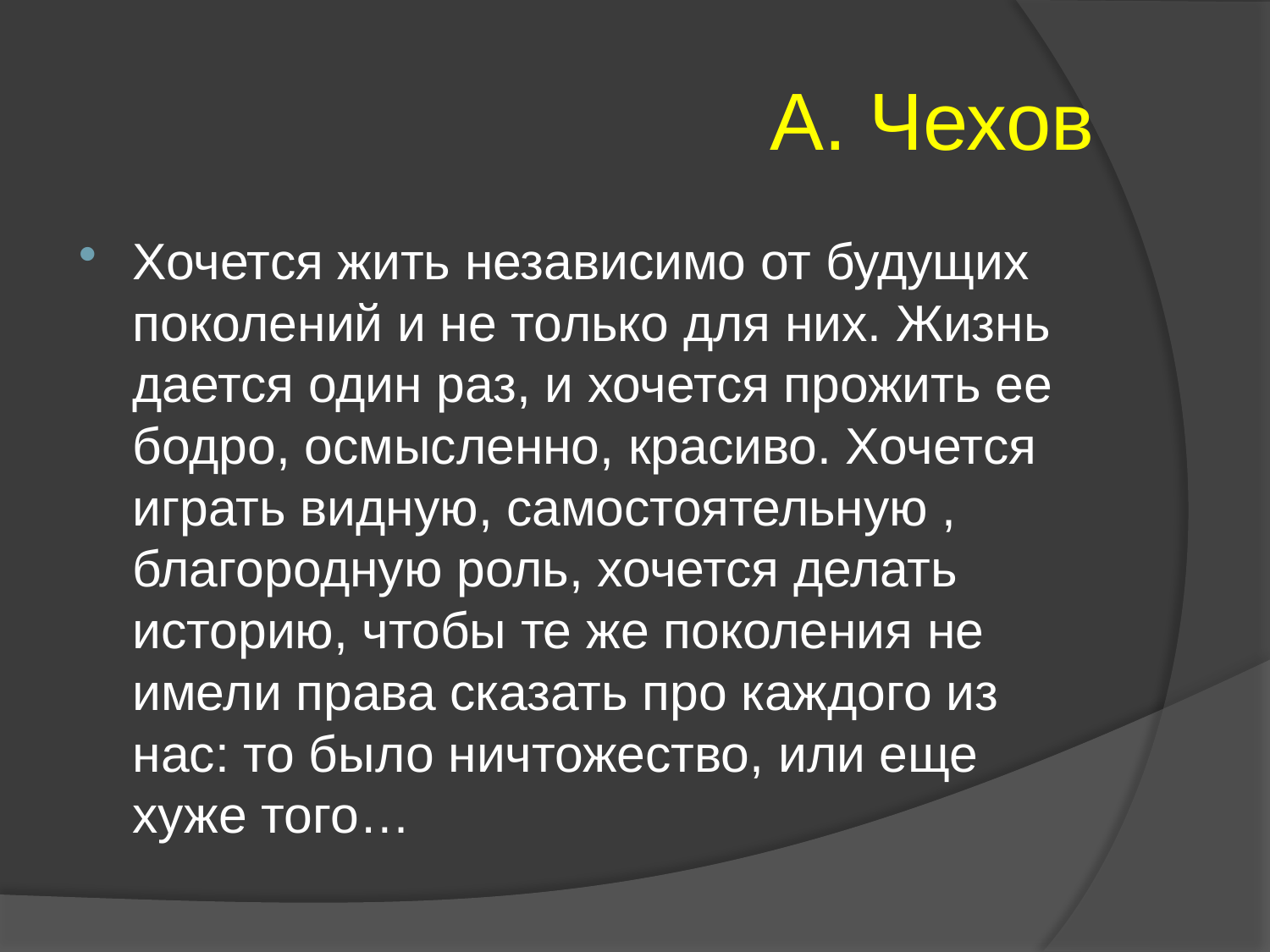

# А. Чехов
Хочется жить независимо от будущих поколений и не только для них. Жизнь дается один раз, и хочется прожить ее бодро, осмысленно, красиво. Хочется играть видную, самостоятельную , благородную роль, хочется делать историю, чтобы те же поколения не имели права сказать про каждого из нас: то было ничтожество, или еще хуже того…